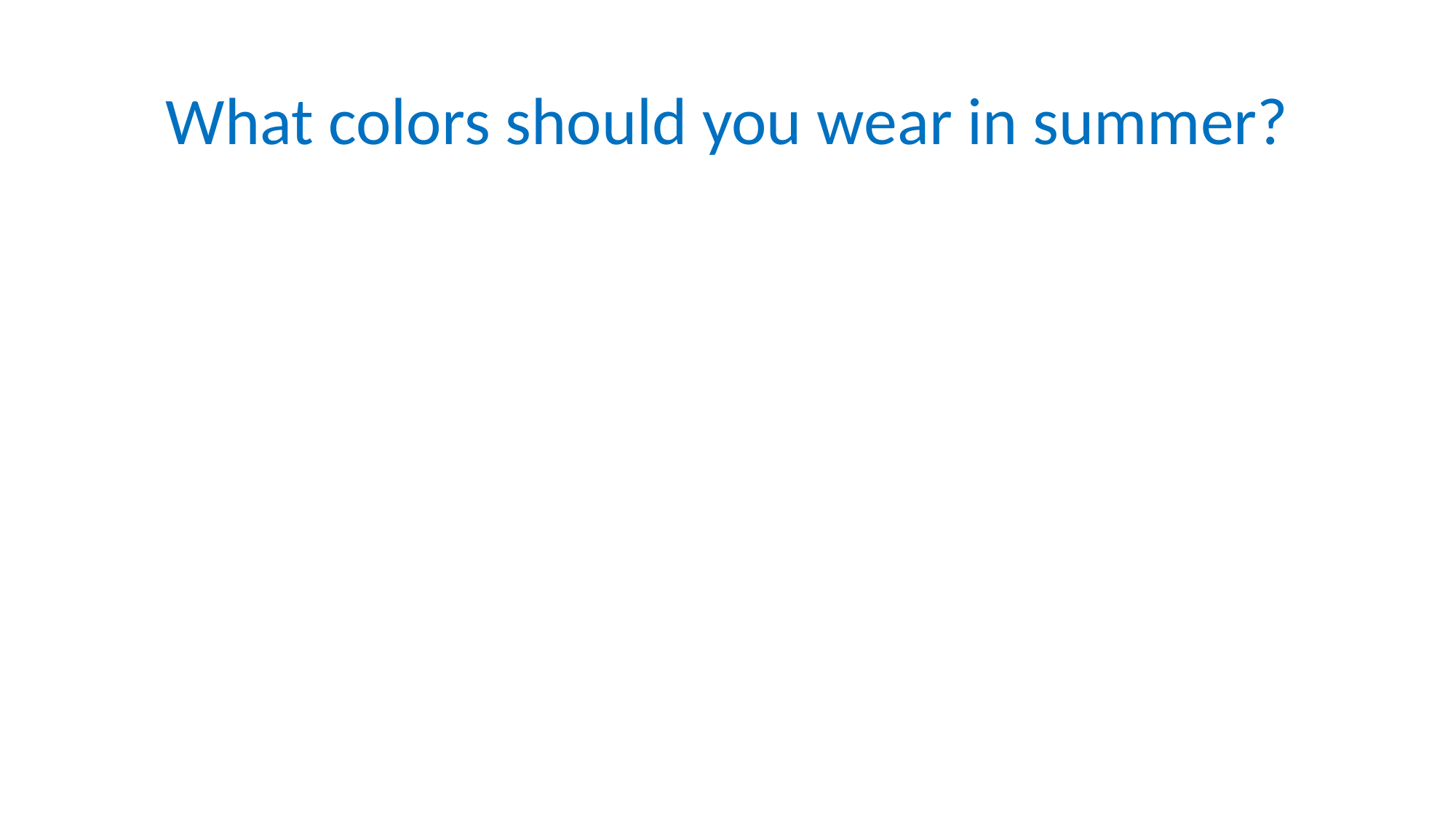

# What colors should you wear in summer?